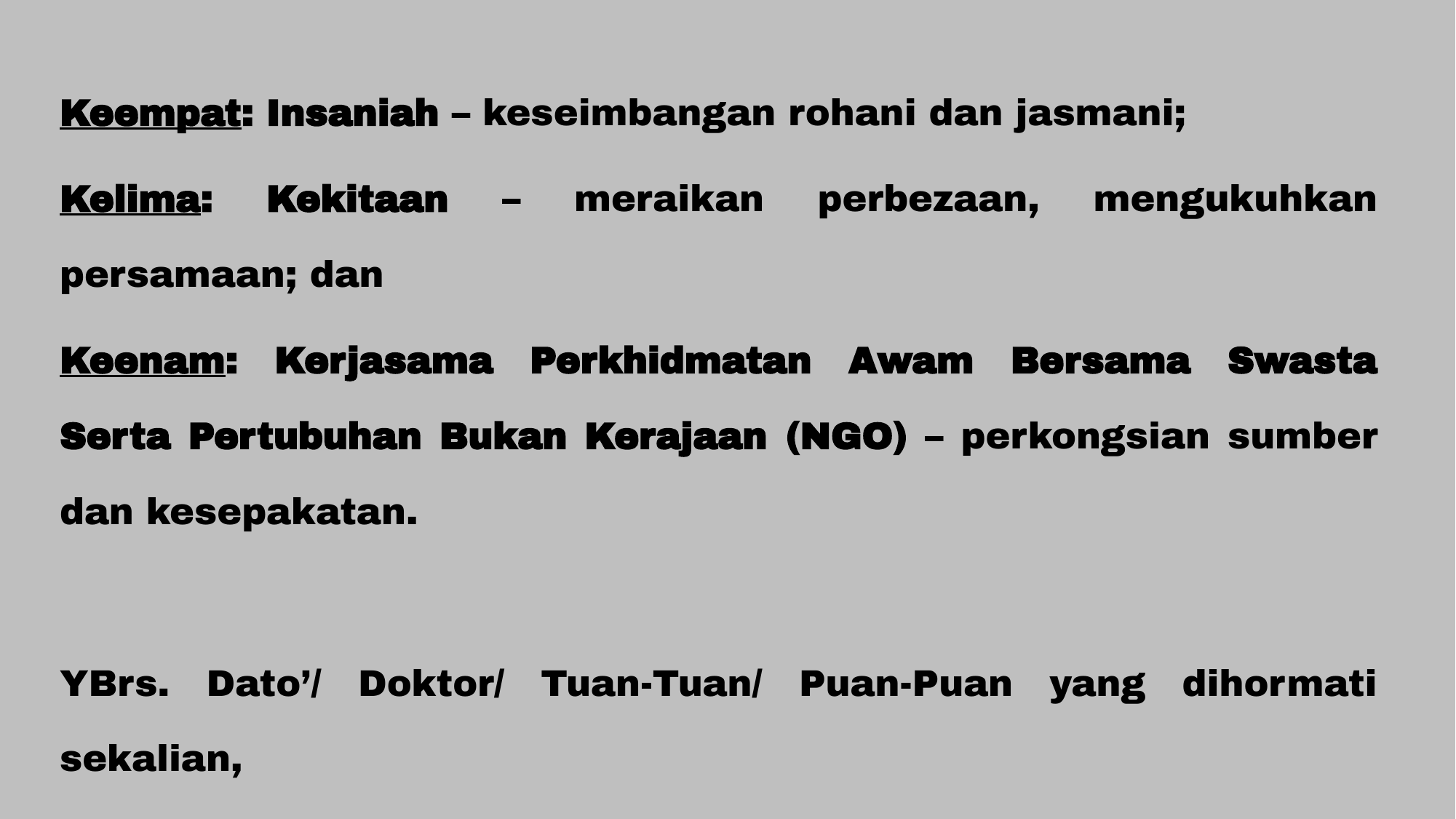

Keempat: Insaniah – keseimbangan rohani dan jasmani;
Kelima: Kekitaan – meraikan perbezaan, mengukuhkan persamaan; dan
Keenam: Kerjasama Perkhidmatan Awam Bersama Swasta Serta Pertubuhan Bukan Kerajaan (NGO) – perkongsian sumber dan kesepakatan.

YBrs. Dato’/ Doktor/ Tuan-Tuan/ Puan-Puan yang dihormati sekalian,